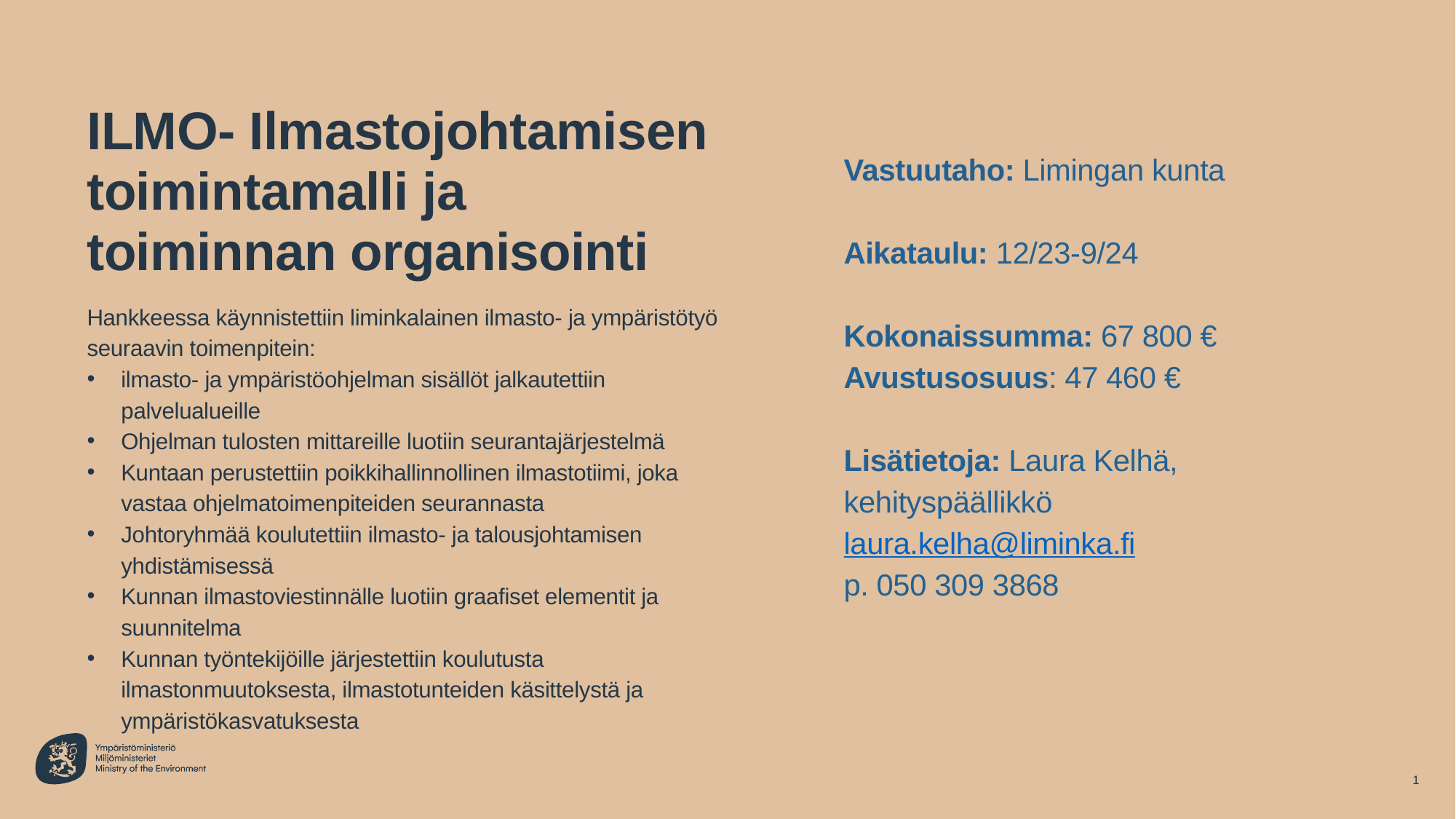

# ILMO- Ilmastojohtamisen toimintamalli ja toiminnan organisointi
Vastuutaho: Limingan kunta

Aikataulu: 12/23-9/24

Kokonaissumma: 67 800 €
Avustusosuus: 47 460 €

Lisätietoja: Laura Kelhä, kehityspäällikkö
laura.kelha@liminka.fi
p. 050 309 3868
Hankkeessa käynnistettiin liminkalainen ilmasto- ja ympäristötyö seuraavin toimenpitein:
ilmasto- ja ympäristöohjelman sisällöt jalkautettiin palvelualueille
Ohjelman tulosten mittareille luotiin seurantajärjestelmä
Kuntaan perustettiin poikkihallinnollinen ilmastotiimi, joka vastaa ohjelmatoimenpiteiden seurannasta
Johtoryhmää koulutettiin ilmasto- ja talousjohtamisen yhdistämisessä
Kunnan ilmastoviestinnälle luotiin graafiset elementit ja suunnitelma
Kunnan työntekijöille järjestettiin koulutusta ilmastonmuutoksesta, ilmastotunteiden käsittelystä ja ympäristökasvatuksesta
1